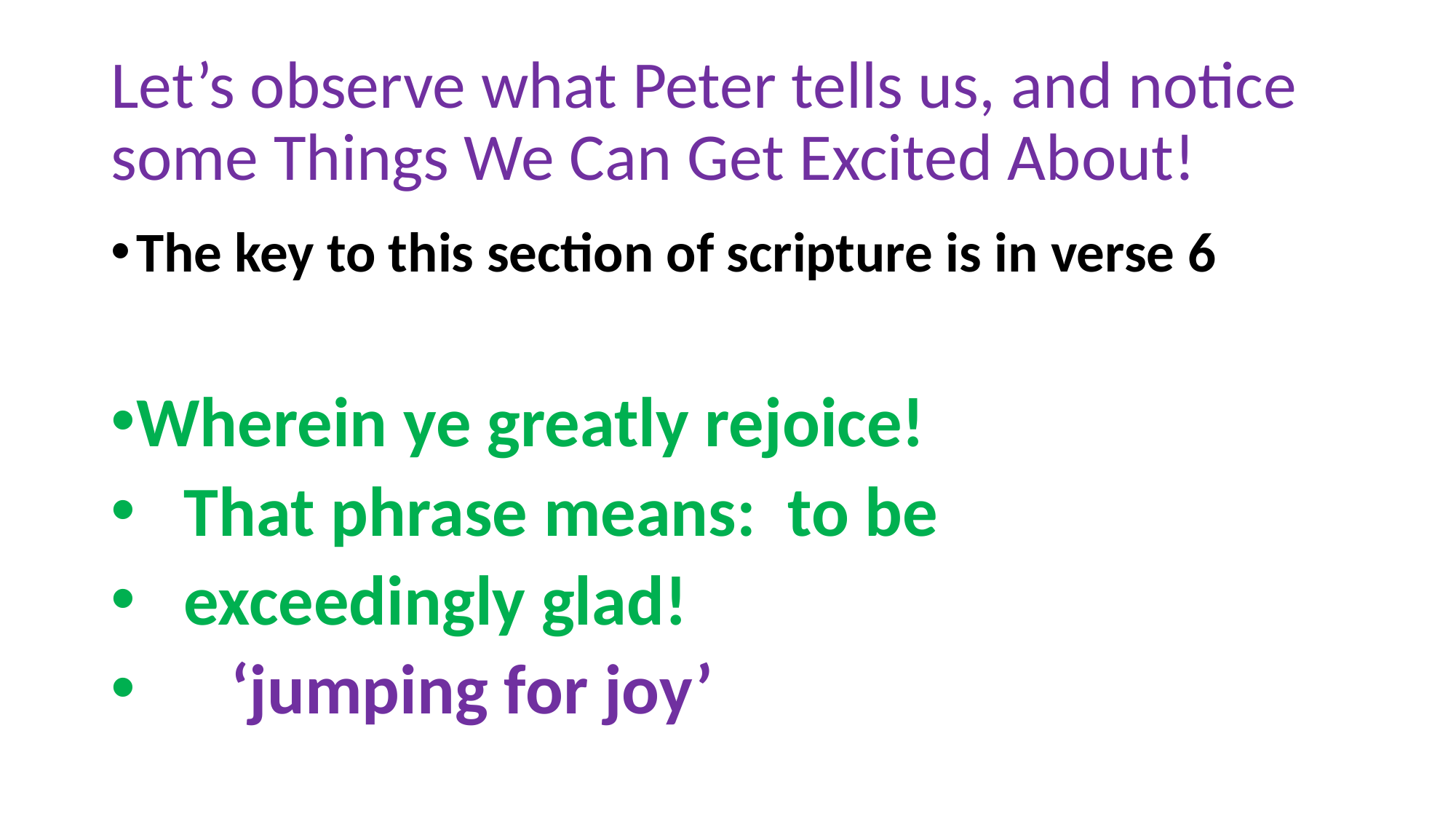

# Let’s observe what Peter tells us, and notice some Things We Can Get Excited About!
The key to this section of scripture is in verse 6

Wherein ye greatly rejoice!
   That phrase means:  to be
   exceedingly glad!
      ‘jumping for joy’